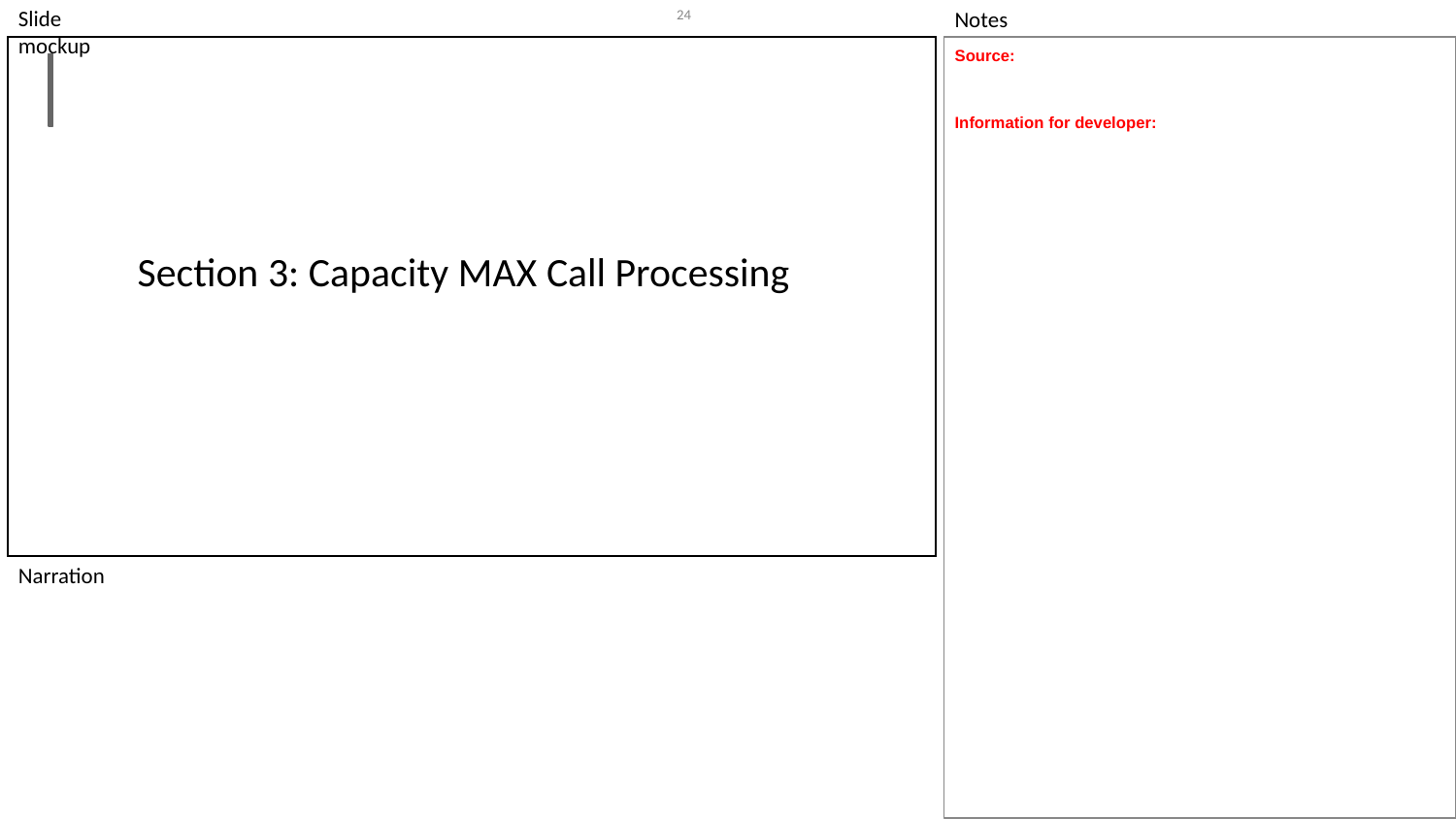

24
Source:

Information for developer:

Section 3: Capacity MAX Call Processing